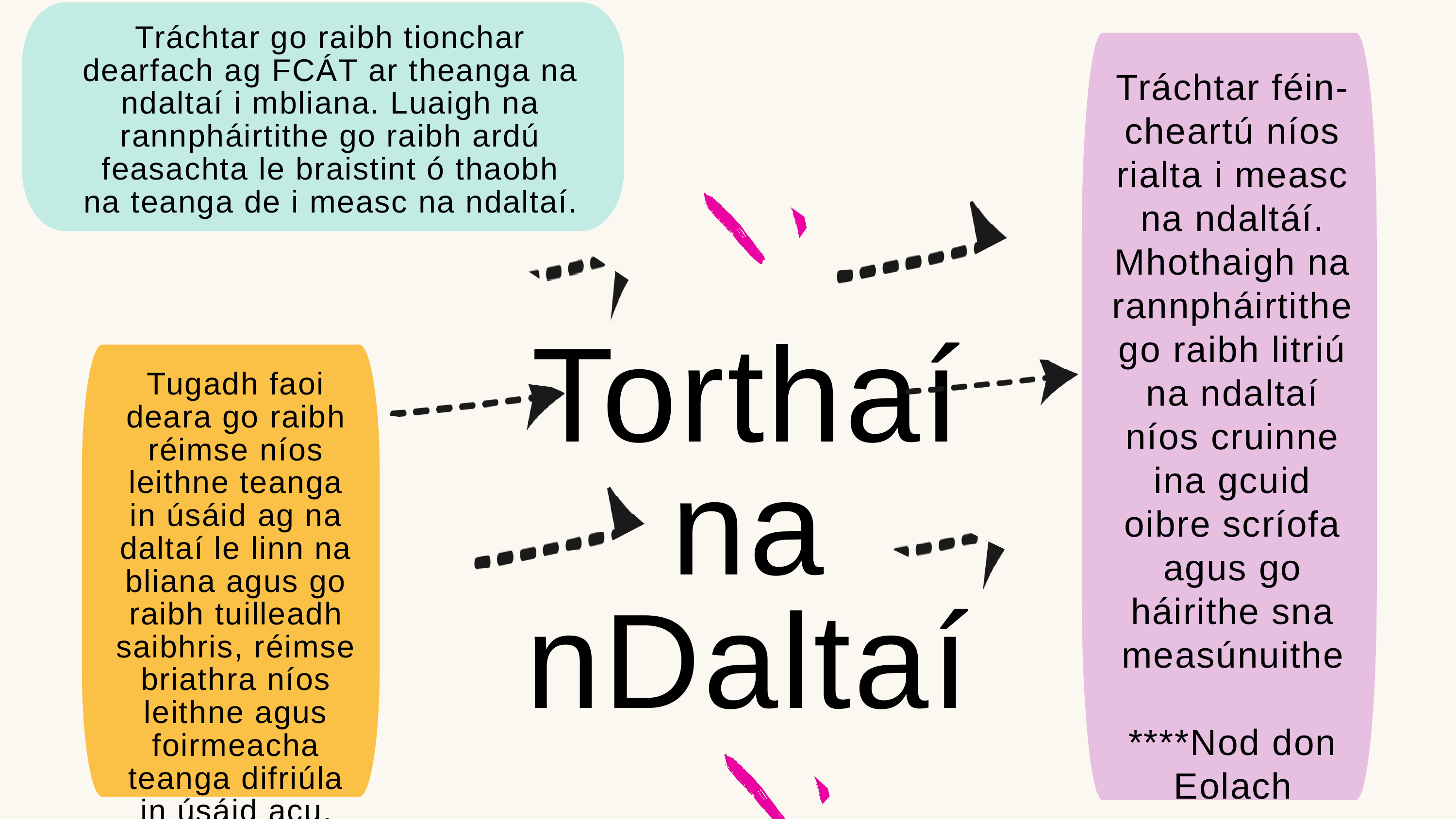

Tráchtar go raibh tionchar dearfach ag FCÁT ar theanga na ndaltaí i mbliana. Luaigh na rannpháirtithe go raibh ardú feasachta le braistint ó thaobh na teanga de i measc na ndaltaí.

Tráchtar féin-cheartú níos rialta i measc na ndaltáí. Mhothaigh na rannpháirtithe go raibh litriú na ndaltaí níos cruinne ina gcuid oibre scríofa agus go háirithe sna measúnuithe

****Nod don Eolach

Torthaí na
nDaltaí

Tugadh faoi deara go raibh réimse níos leithne teanga in úsáid ag na daltaí le linn na bliana agus go raibh tuilleadh saibhris, réimse briathra níos leithne agus foirmeacha teanga difriúla in úsáid acu.